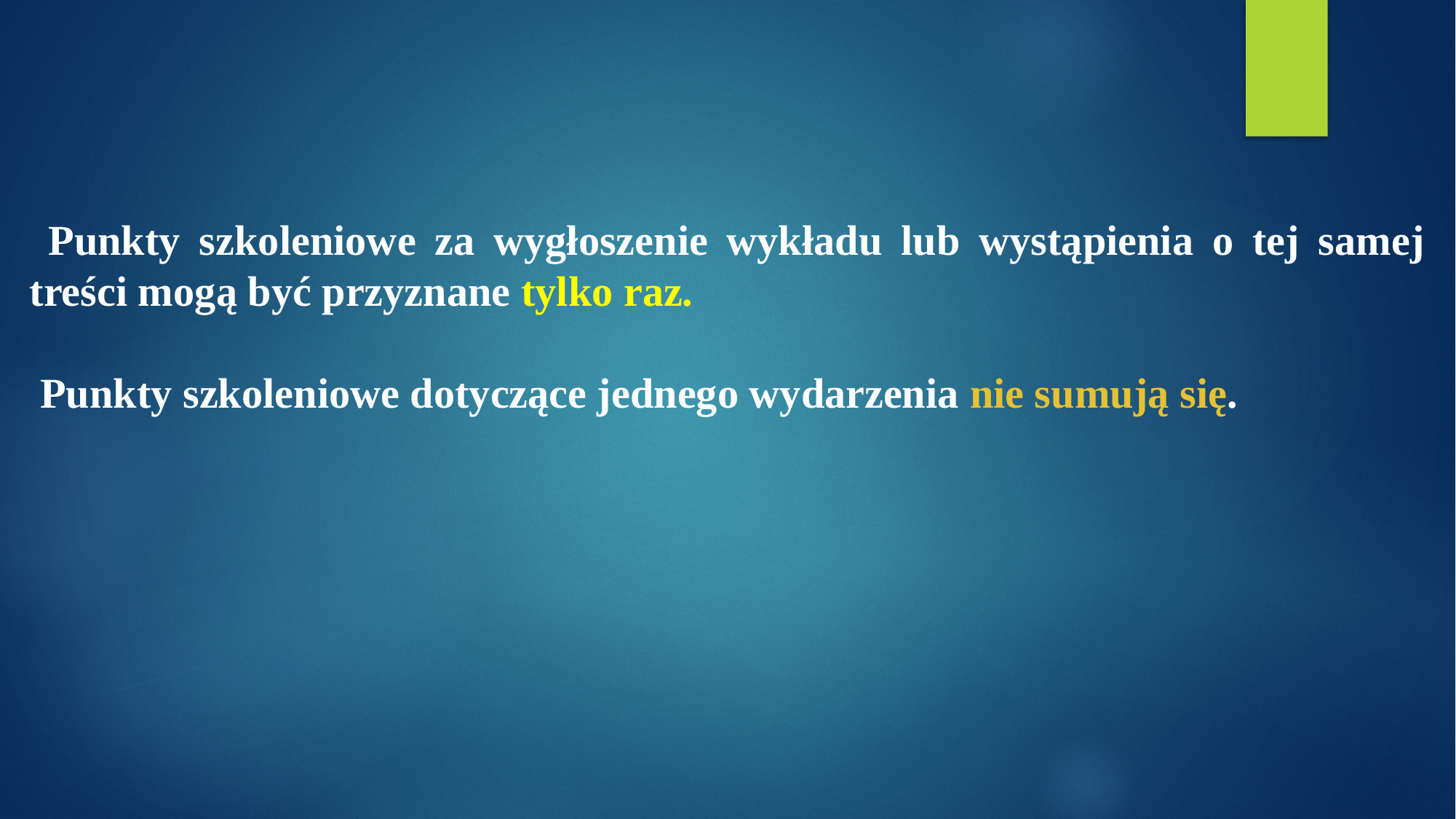

Punkty szkoleniowe za wygłoszenie wykładu lub wystąpienia o tej samej treści mogą być przyznane tylko raz.

 Punkty szkoleniowe dotyczące jednego wydarzenia nie sumują się.